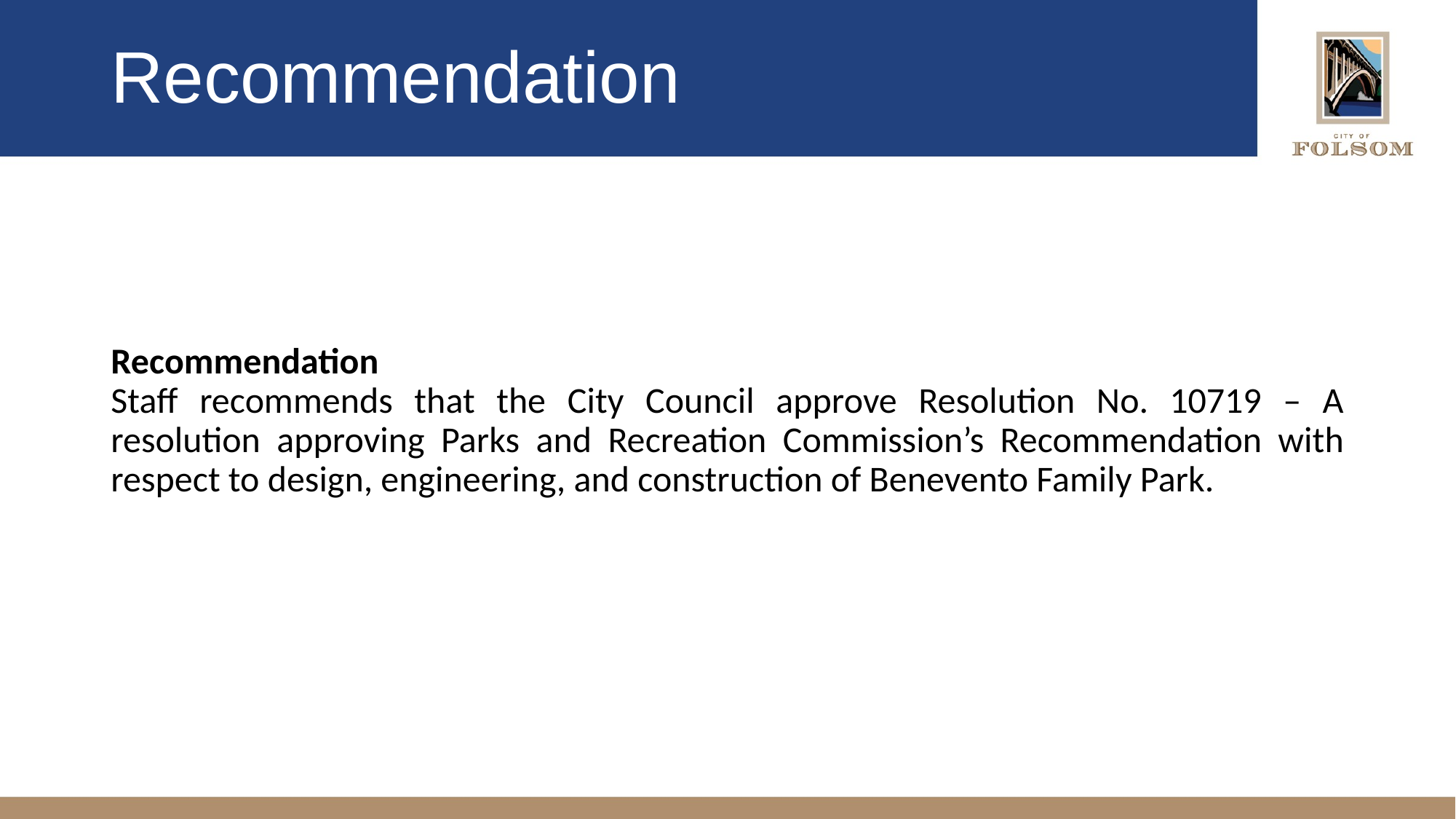

# Recommendation
Recommendation
Staff recommends that the City Council approve Resolution No. 10719 – A resolution approving Parks and Recreation Commission’s Recommendation with respect to design, engineering, and construction of Benevento Family Park.